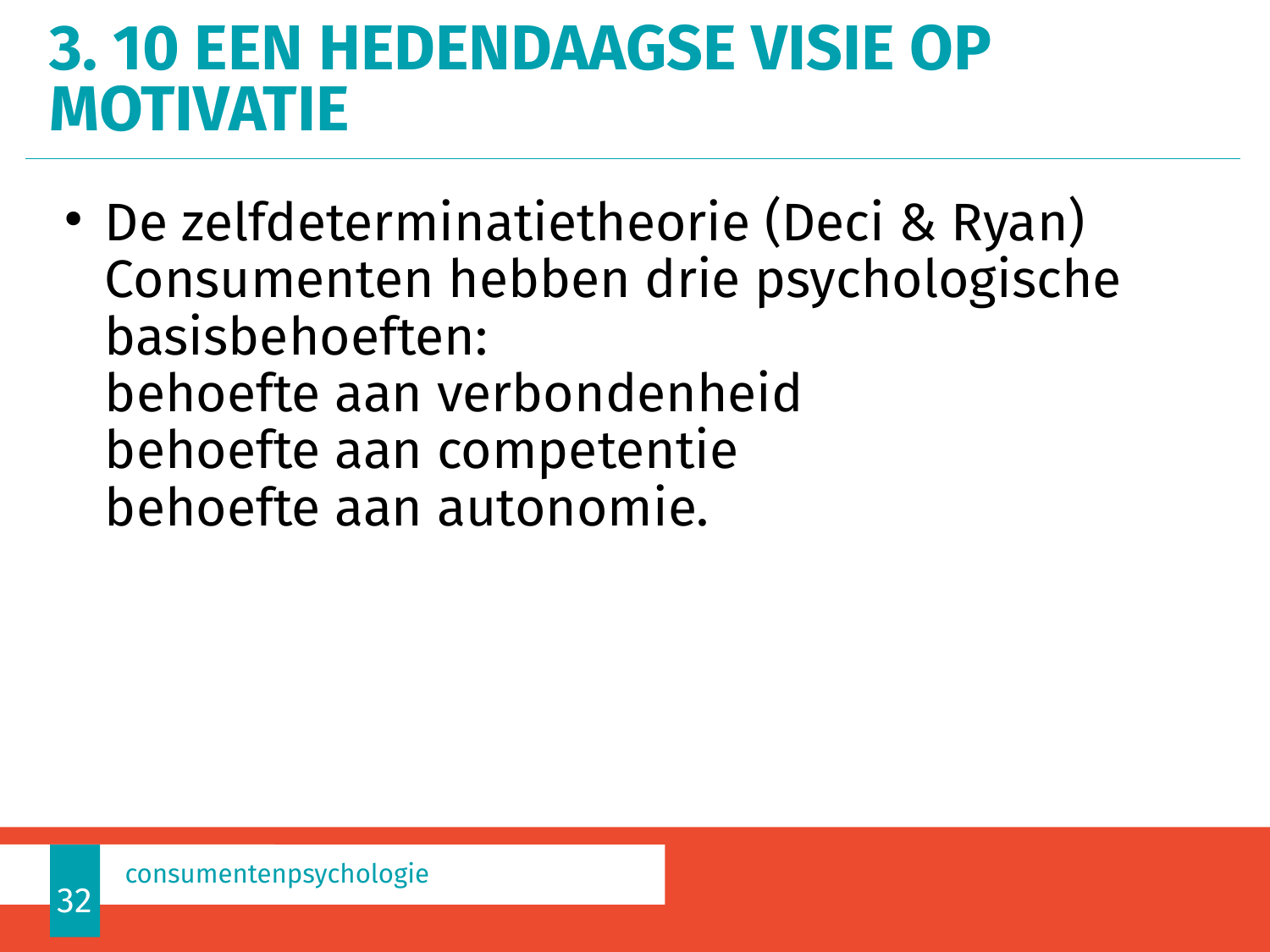

# 3. 10 Een hedendaagse visie op motivatie
De zelfdeterminatietheorie (Deci & Ryan)
Consumenten hebben drie psychologische basisbehoeften:
behoefte aan verbondenheid
behoefte aan competentie
behoefte aan autonomie.
32
consumentenpsychologie